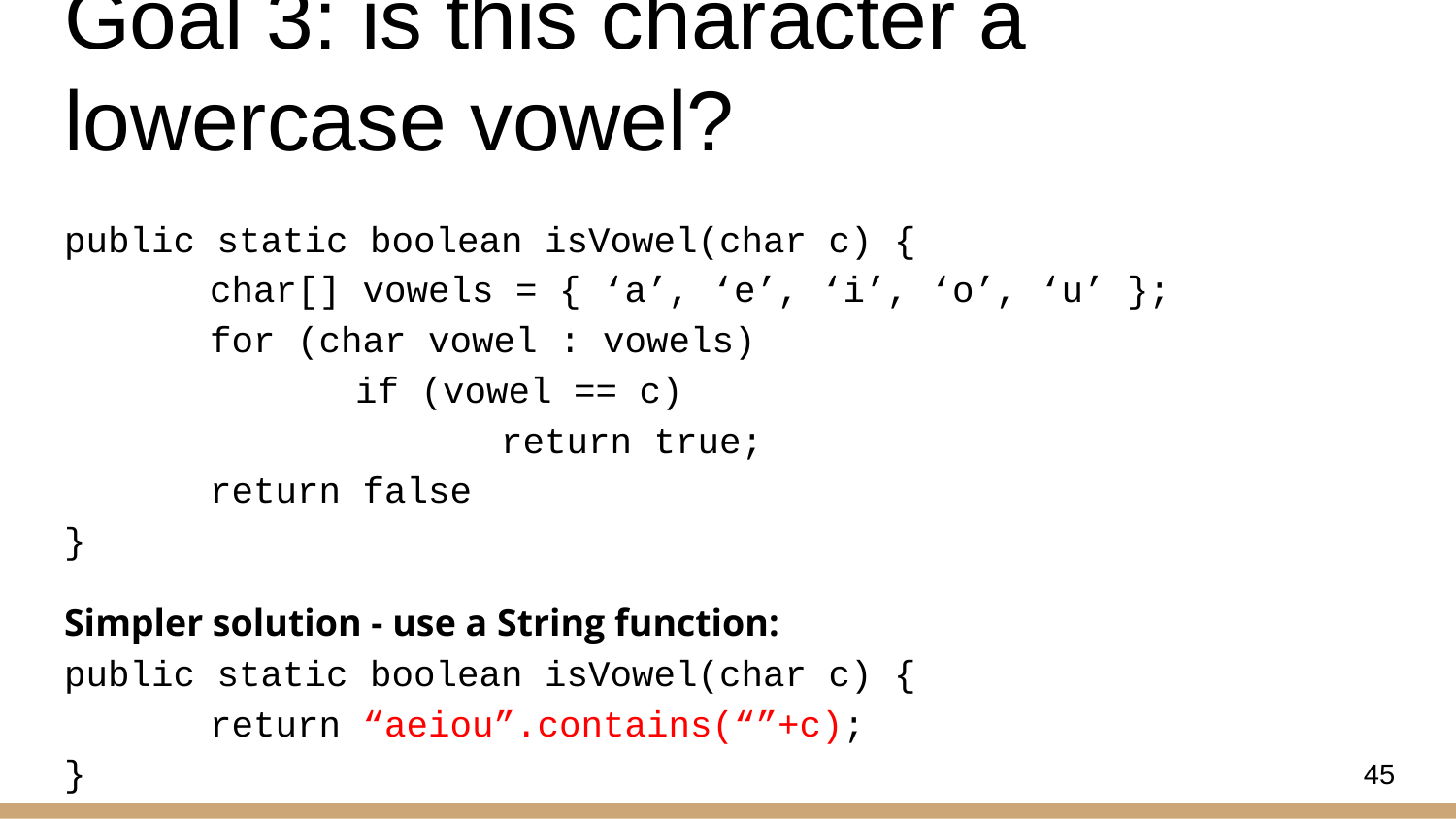

# Goal 3: is this character a lowercase vowel?
public static boolean isVowel(char c) {
	char[] vowels = { ‘a’, ‘e’, ‘i’, ‘o’, ‘u’ };
	for (char vowel : vowels)
		if (vowel == c)
			return true;
	return false
}
Simpler solution - use a String function:
public static boolean isVowel(char c) {
	return “aeiou”.contains(“”+c);
}
45